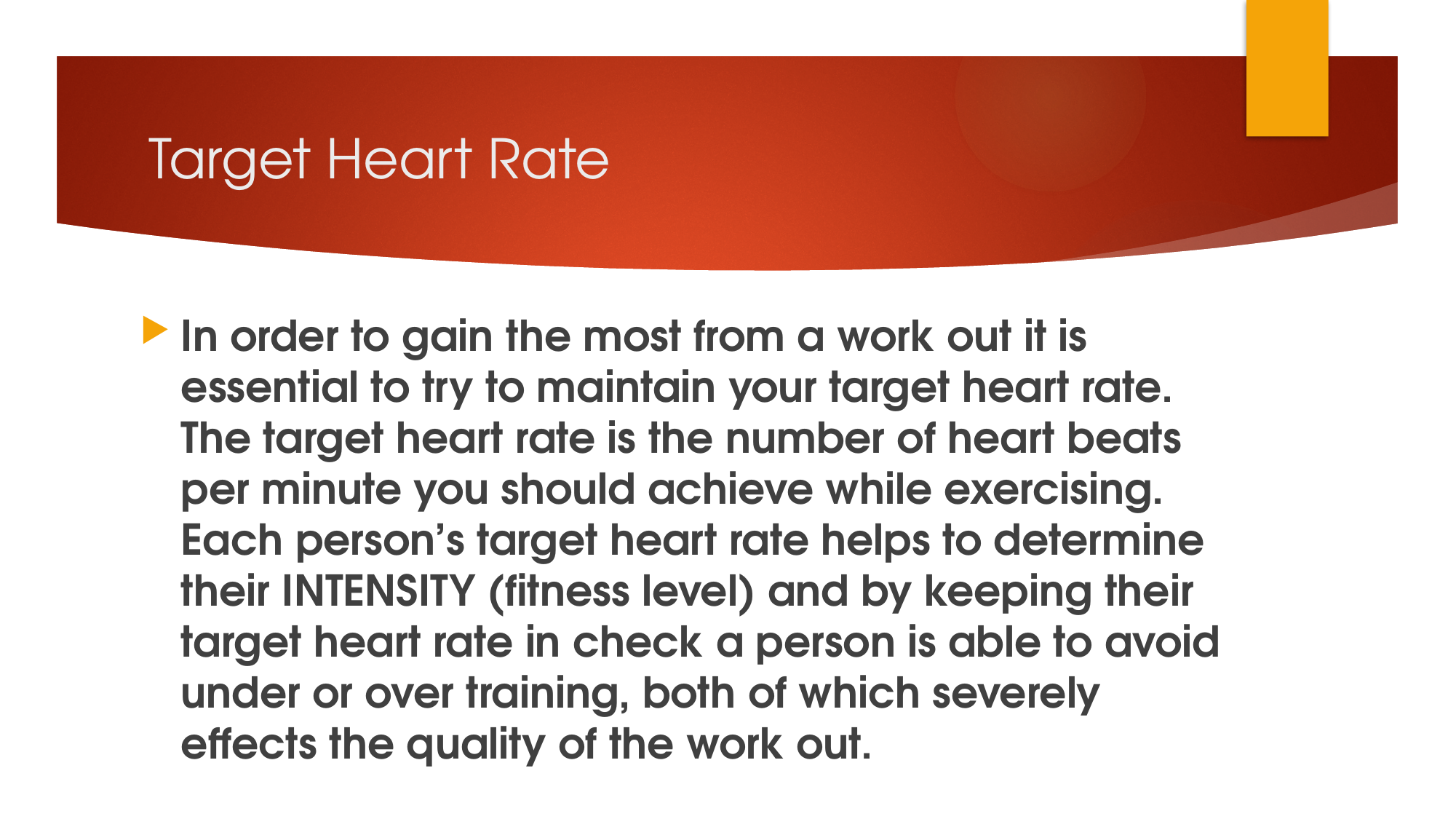

# Target Heart Rate
In order to gain the most from a work out it is essential to try to maintain your target heart rate. The target heart rate is the number of heart beats per minute you should achieve while exercising. Each person’s target heart rate helps to determine their INTENSITY (fitness level) and by keeping their target heart rate in check a person is able to avoid under or over training, both of which severely effects the quality of the work out.